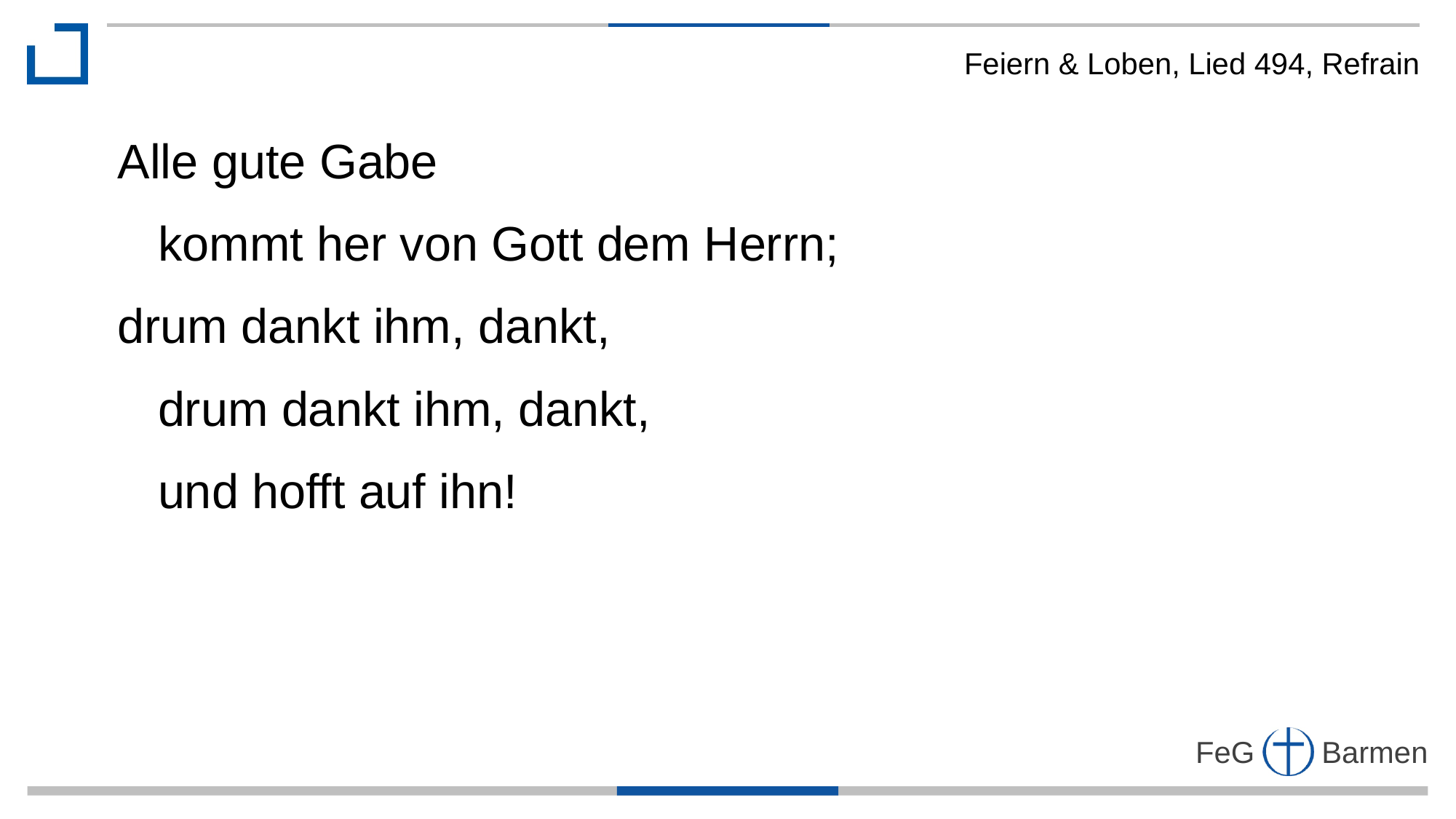

Feiern & Loben, Lied 494, Refrain
Alle gute Gabe
   kommt her von Gott dem Herrn;
drum dankt ihm, dankt,
   drum dankt ihm, dankt,
   und hofft auf ihn!